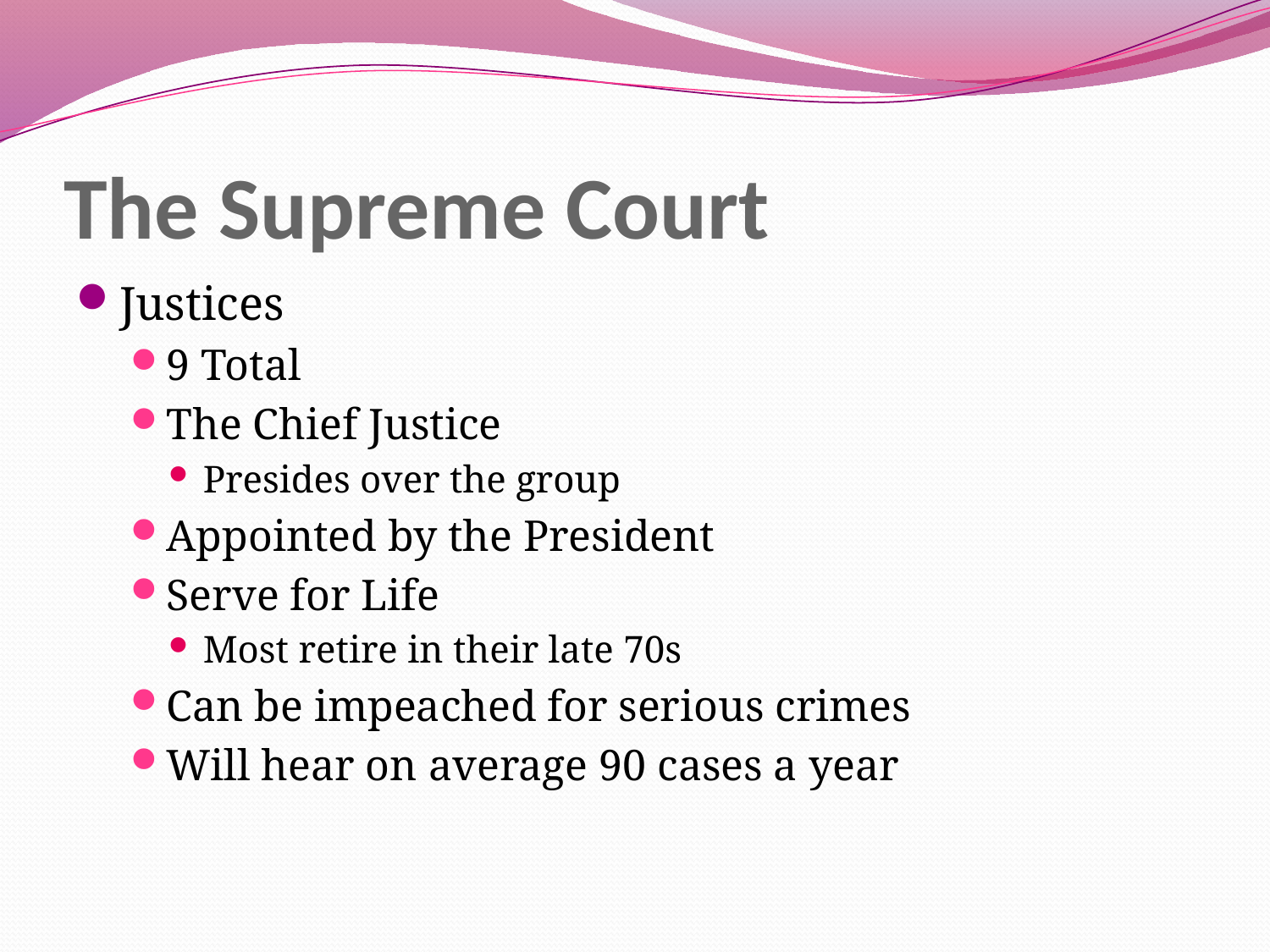

# The Supreme Court
Justices
9 Total
The Chief Justice
Presides over the group
Appointed by the President
Serve for Life
Most retire in their late 70s
Can be impeached for serious crimes
Will hear on average 90 cases a year